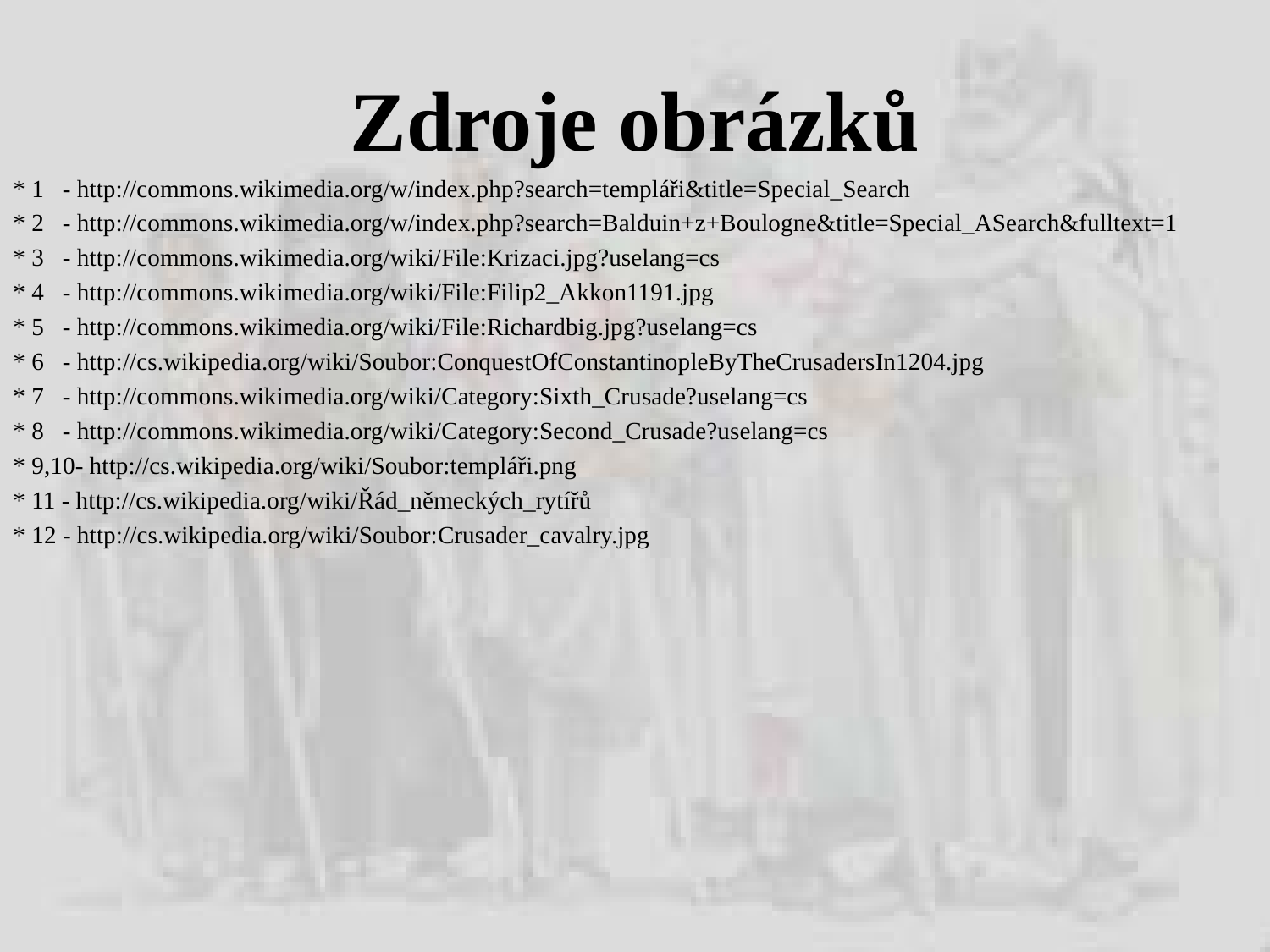

# Zdroje obrázků
* 1   - http://commons.wikimedia.org/w/index.php?search=templáři&title=Special_Search
* 2   - http://commons.wikimedia.org/w/index.php?search=Balduin+z+Boulogne&title=Special_ASearch&fulltext=1
* 3   - http://commons.wikimedia.org/wiki/File:Krizaci.jpg?uselang=cs
* 4   - http://commons.wikimedia.org/wiki/File:Filip2_Akkon1191.jpg
* 5   - http://commons.wikimedia.org/wiki/File:Richardbig.jpg?uselang=cs
* 6   - http://cs.wikipedia.org/wiki/Soubor:ConquestOfConstantinopleByTheCrusadersIn1204.jpg
* 7   - http://commons.wikimedia.org/wiki/Category:Sixth_Crusade?uselang=cs
* 8   - http://commons.wikimedia.org/wiki/Category:Second_Crusade?uselang=cs
* 9,10- http://cs.wikipedia.org/wiki/Soubor:templáři.png
* 11 - http://cs.wikipedia.org/wiki/Řád_německých_rytířů
* 12 - http://cs.wikipedia.org/wiki/Soubor:Crusader_cavalry.jpg